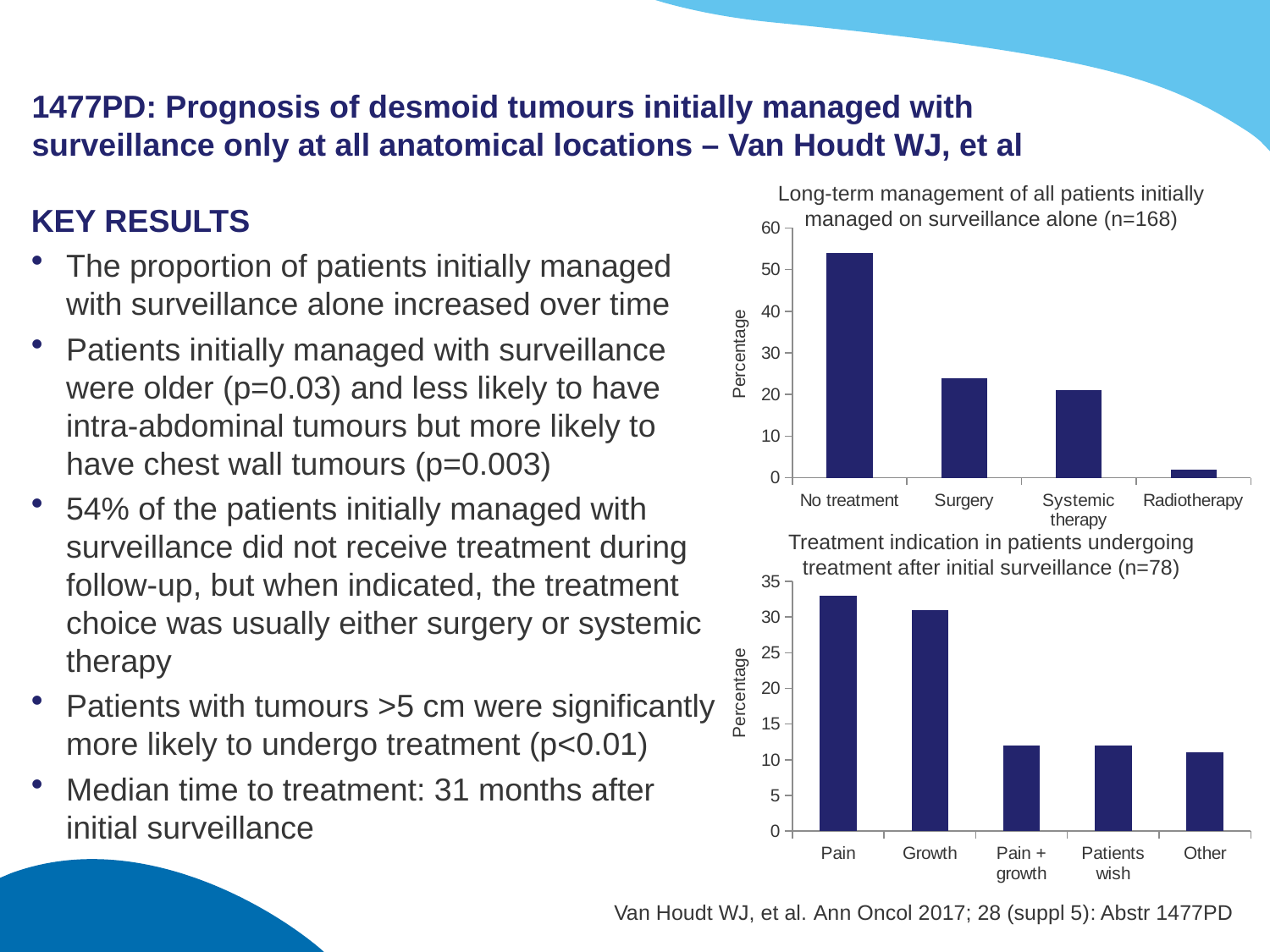

# 1477PD: Prognosis of desmoid tumours initially managed with surveillance only at all anatomical locations – Van Houdt WJ, et al
Long-term management of all patients initially managed on surveillance alone (n=168)
KEY RESULTS
The proportion of patients initially managed with surveillance alone increased over time
Patients initially managed with surveillance were older (p=0.03) and less likely to have intra-abdominal tumours but more likely to have chest wall tumours (p=0.003)
54% of the patients initially managed with surveillance did not receive treatment during follow-up, but when indicated, the treatment choice was usually either surgery or systemic therapy
Patients with tumours >5 cm were significantly more likely to undergo treatment (p<0.01)
Median time to treatment: 31 months after initial surveillance

### Chart

| Category | Series 1 |
|---|---|
| No treatment | 54.0 |
| Surgery | 24.0 |
| Systemic therapy | 21.0 |
| Radiotherapy | 2.0 |
Percentage
Treatment indication in patients undergoing treatment after initial surveillance (n=78)

### Chart

| Category | Series 1 |
|---|---|
| Pain | 33.0 |
| Growth | 31.0 |
| Pain + growth | 12.0 |
| Patients wish | 12.0 |
| Other | 11.0 |
Percentage
Van Houdt WJ, et al. Ann Oncol 2017; 28 (suppl 5): Abstr 1477PD